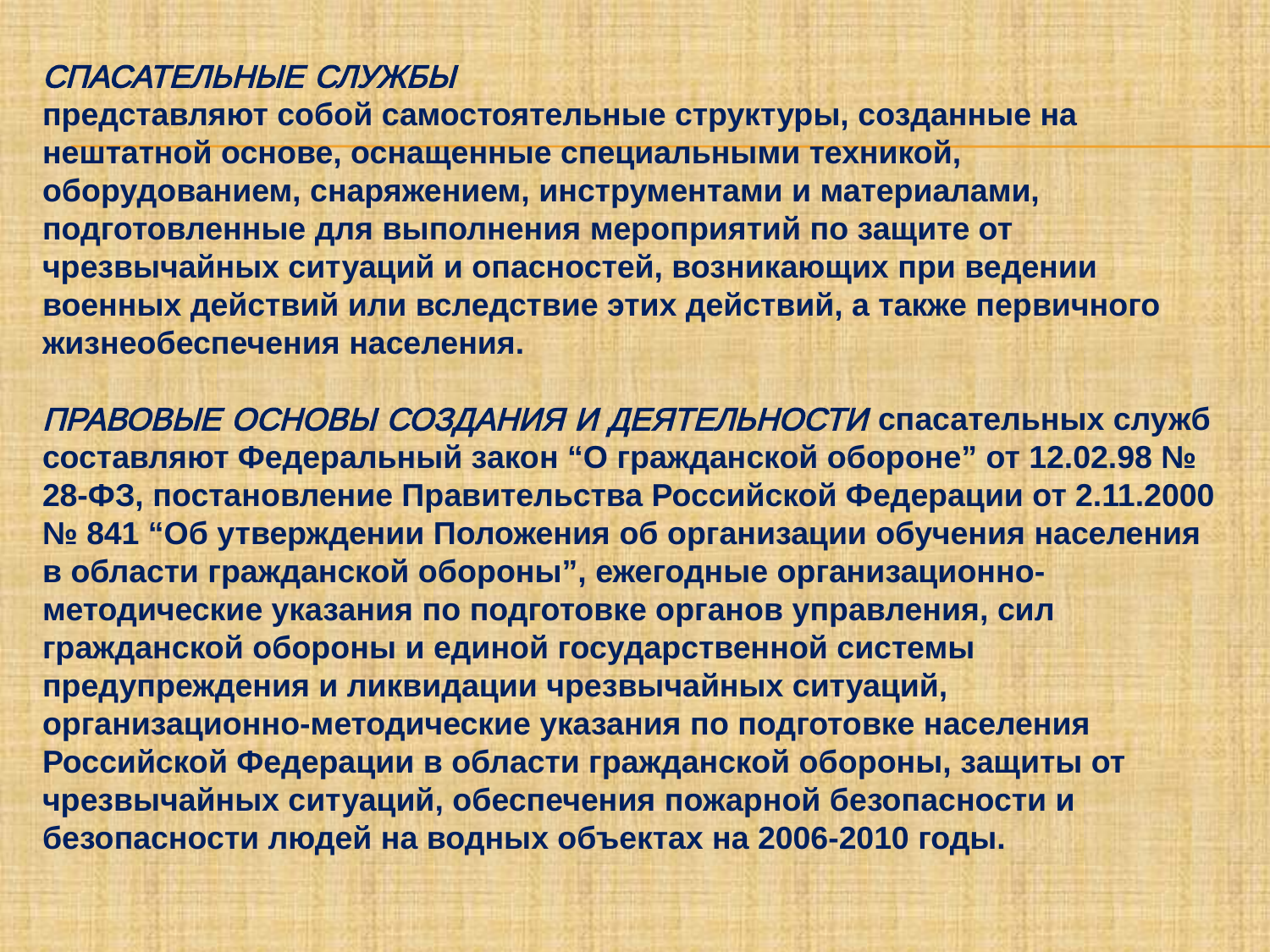

СПАСАТЕЛЬНЫЕ СЛУЖБЫ
представляют собой самостоятельные структуры, созданные на нештатной основе, оснащенные специальными техникой, оборудованием, снаряжением, инструментами и материалами, подготовленные для выполнения мероприятий по защите от чрезвычайных ситуаций и опасностей, возникающих при ведении военных действий или вследствие этих действий, а также первичного жизнеобеспечения населения.

ПРАВОВЫЕ ОСНОВЫ СОЗДАНИЯ И ДЕЯТЕЛЬНОСТИ спасательных служб составляют Федеральный закон “О гражданской обороне” от 12.02.98 № 28-ФЗ, постановление Правительства Российской Федерации от 2.11.2000 № 841 “Об утверждении Положения об организации обучения населения в области гражданской обороны”, ежегодные организационно-методические указания по подготовке органов управления, сил гражданской обороны и единой государственной системы предупреждения и ликвидации чрезвычайных ситуаций, организационно-методические указания по подготовке населения Российской Федерации в области гражданской обороны, защиты от чрезвычайных ситуаций, обеспечения пожарной безопасности и безопасности людей на водных объектах на 2006-2010 годы.